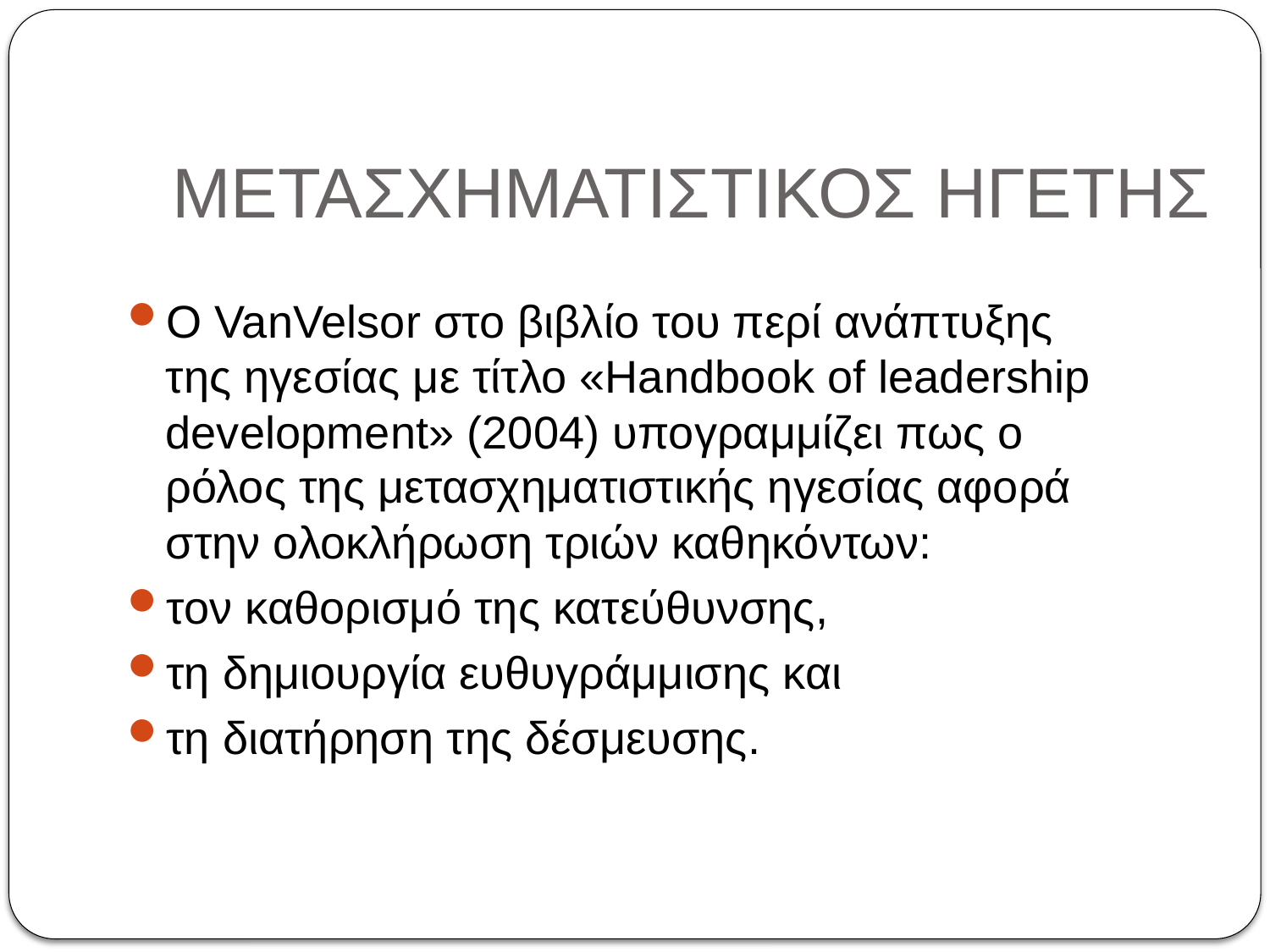

# ΜΕΤΑΣΧΗΜΑΤΙΣΤΙΚΟΣ ΗΓΕΤΗΣ
Ο VanVelsor στο βιβλίο του περί ανάπτυξης της ηγεσίας με τίτλο «Handbook of leadership development» (2004) υπογραμμίζει πως ο ρόλος της μετασχηματιστικής ηγεσίας αφορά στην ολοκλήρωση τριών καθηκόντων:
τον καθορισμό της κατεύθυνσης,
τη δημιουργία ευθυγράμμισης και
τη διατήρηση της δέσμευσης.